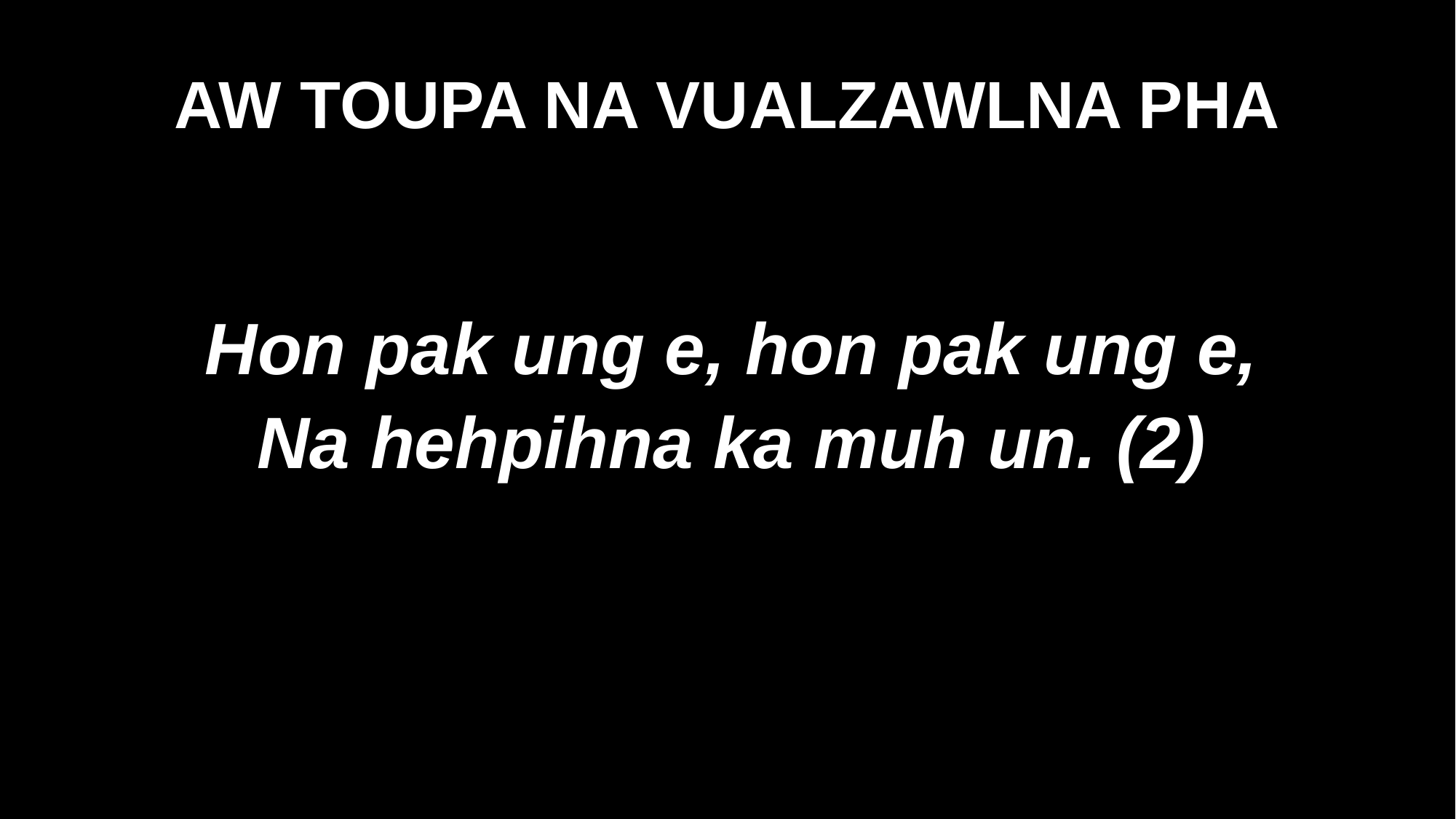

AW TOUPA NA VUALZAWLNA PHA
Hon pak ung e, hon pak ung e,
Na hehpihna ka muh un. (2)